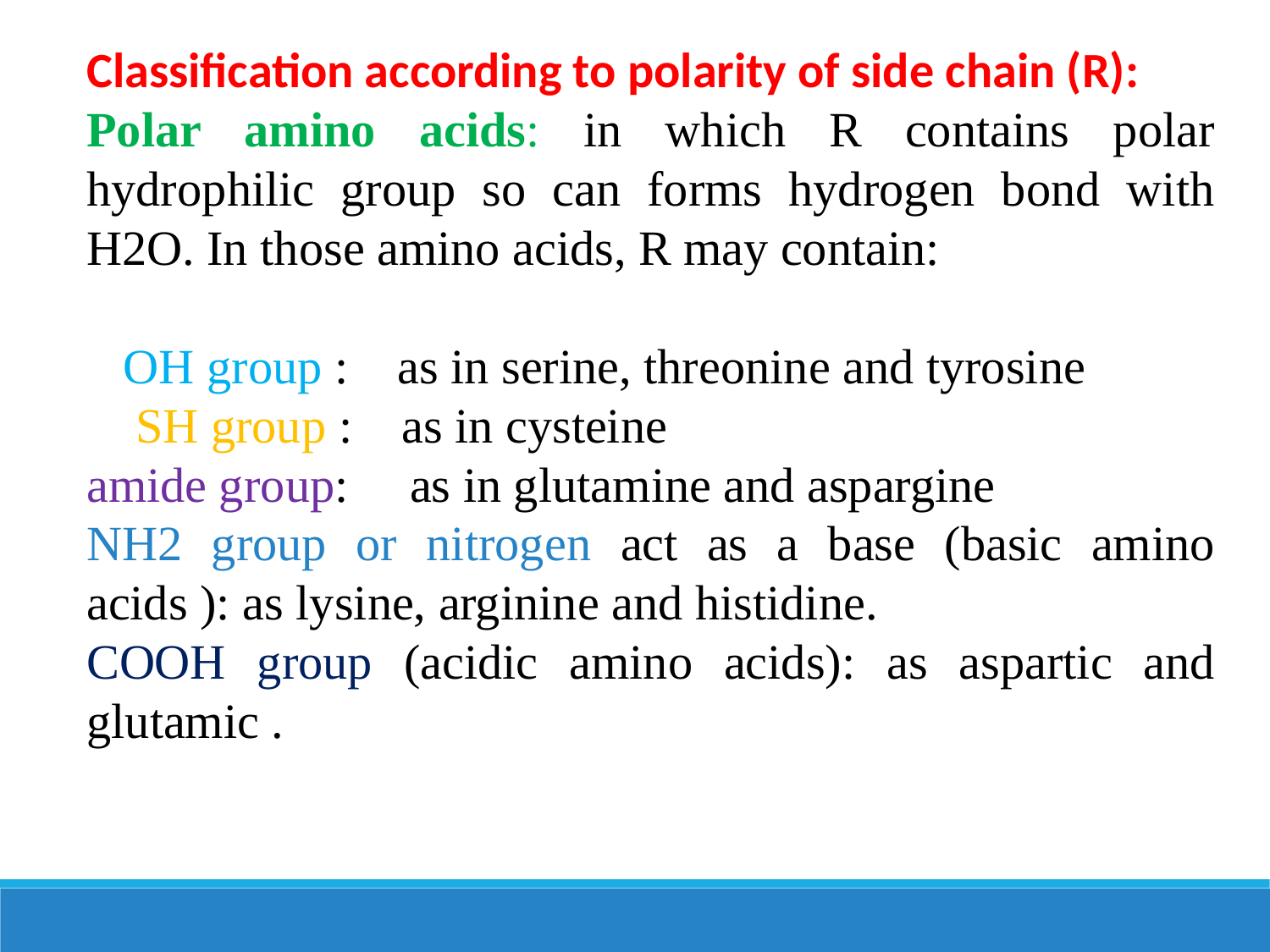

Classification according to polarity of side chain (R):
Polar amino acids: in which R contains polar hydrophilic group so can forms hydrogen bond with H2O. In those amino acids, R may contain:

   OH group :    as in serine, threonine and tyrosine
    SH group :    as in cysteine
amide group:     as in glutamine and aspargine
NH2 group or nitrogen act as a base (basic amino acids ): as lysine, arginine and histidine.
COOH group (acidic amino acids): as aspartic and glutamic .